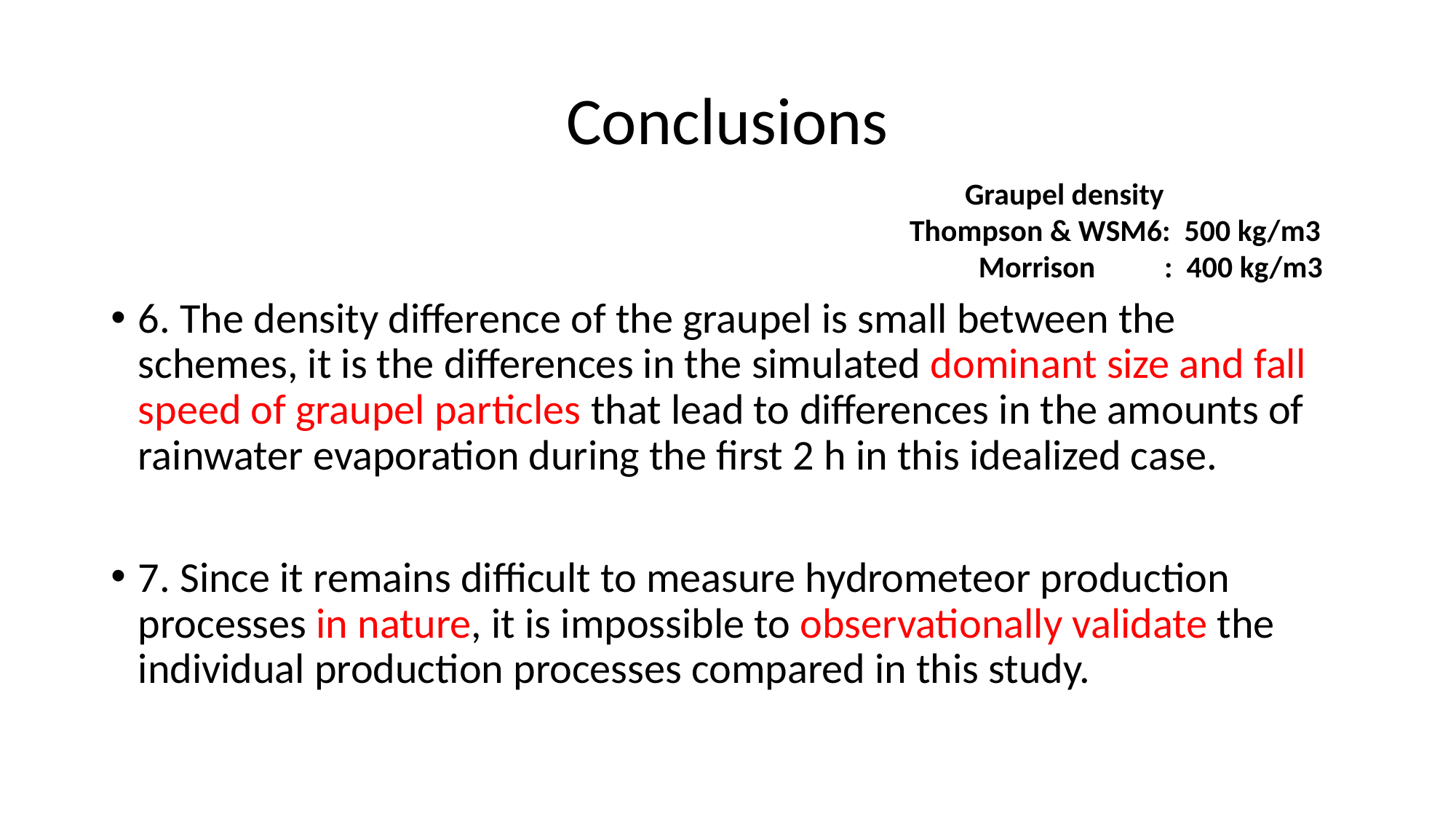

# Conclusions
        Graupel density
Thompson & WSM6:  500 kg/m3
          Morrison          :  400 kg/m3
6. The density difference of the graupel is small between the schemes, it is the differences in the simulated dominant size and fall speed of graupel particles that lead to differences in the amounts of rainwater evaporation during the first 2 h in this idealized case.

7. Since it remains difficult to measure hydrometeor production processes in nature, it is impossible to observationally validate the individual production processes compared in this study.